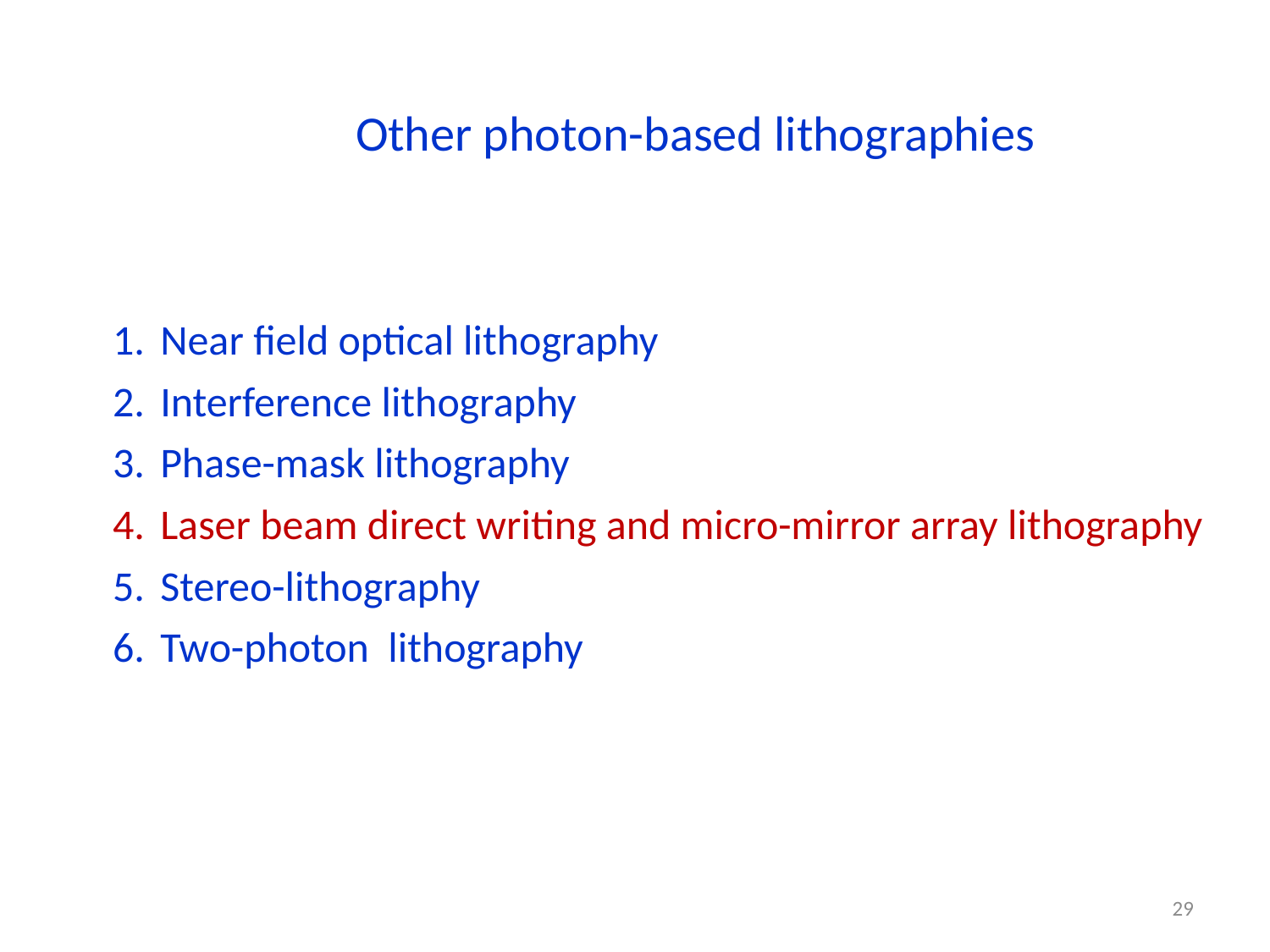

Other photon-based lithographies
Near field optical lithography
Interference lithography
Phase-mask lithography
Laser beam direct writing and micro-mirror array lithography
Stereo-lithography
Two-photon  lithography
29